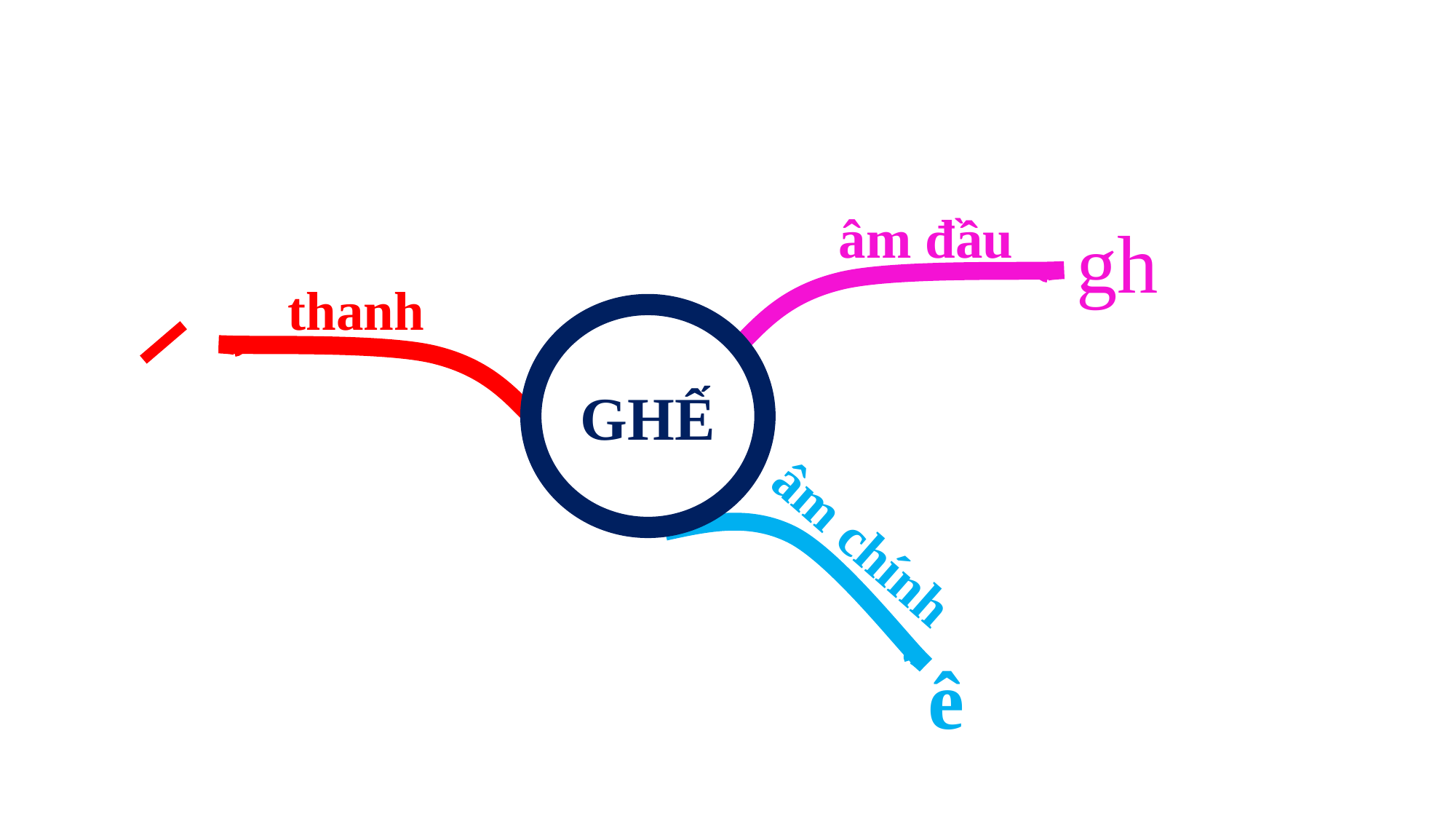

âm đầu
gh
thanh

GHẾ

âm chính

ê